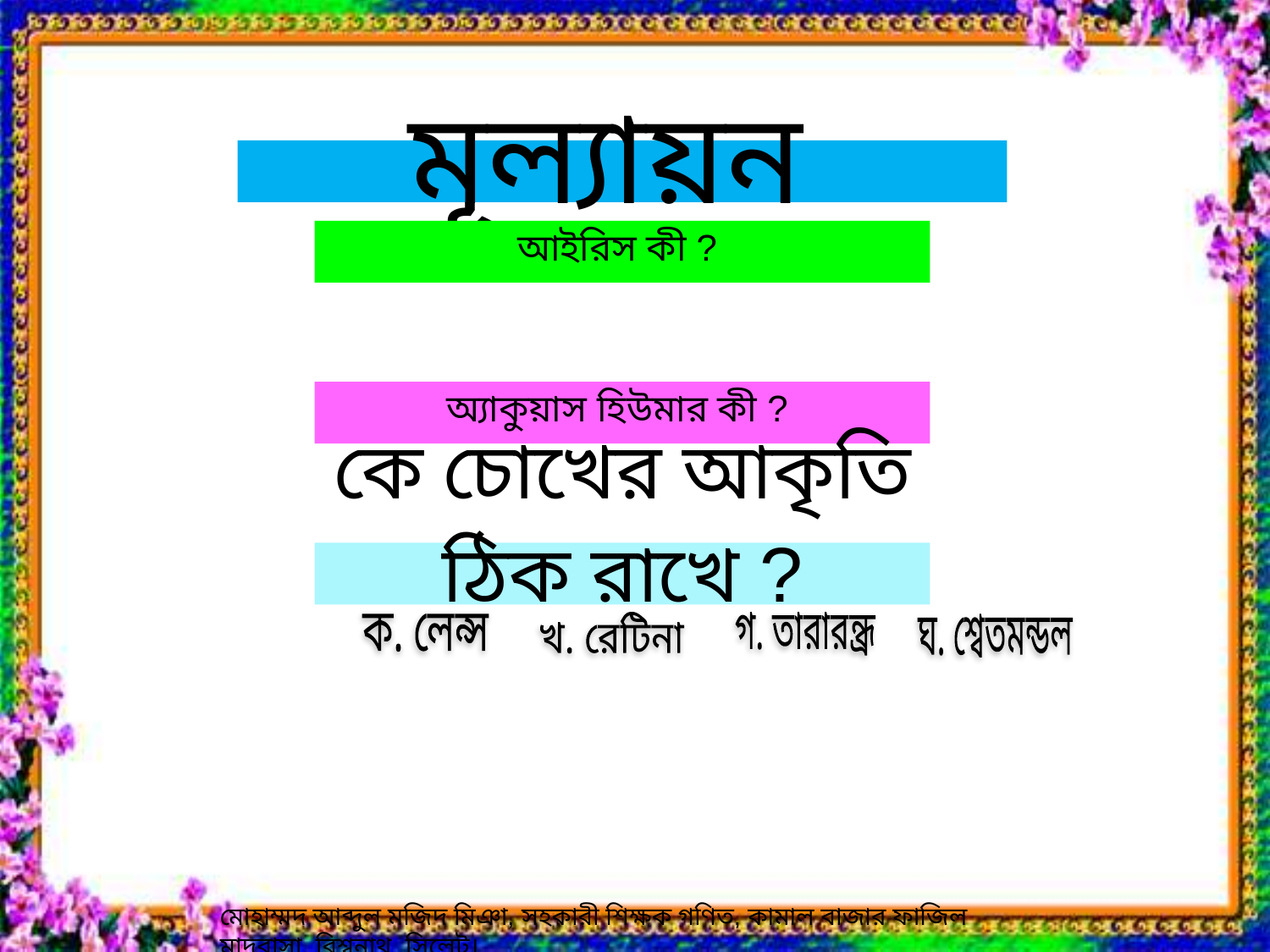

মূল্যায়ন
আইরিস কী ?
অ্যাকুয়াস হিউমার কী ?
কে চোখের আকৃতি ঠিক রাখে ?
খ. রেটিনা
গ. তারারন্ধ্র
ঘ. শ্বেতমন্ডল
ক. লেন্স